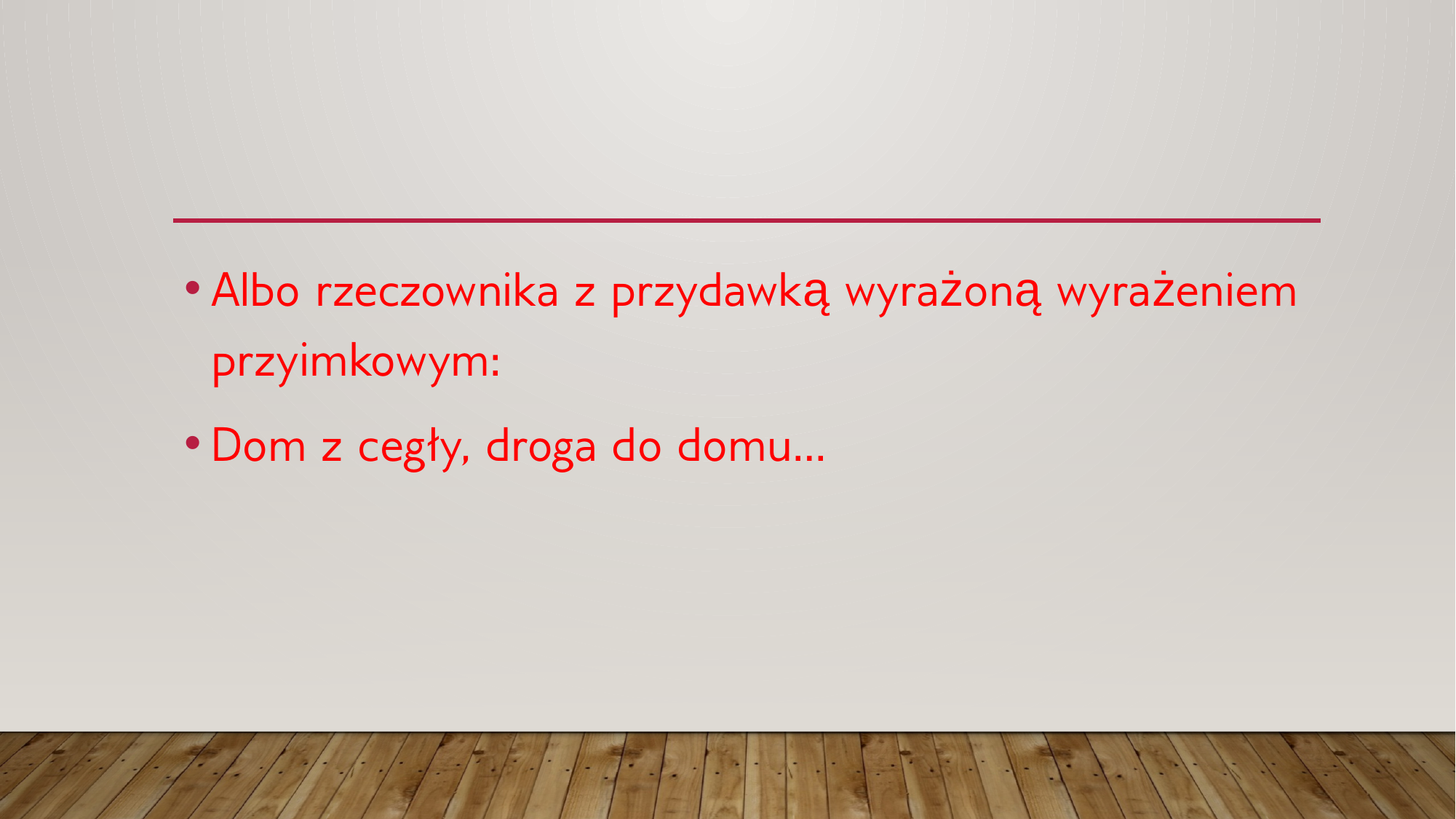

#
Albo rzeczownika z przydawką wyrażoną wyrażeniem przyimkowym:
Dom z cegły, droga do domu…